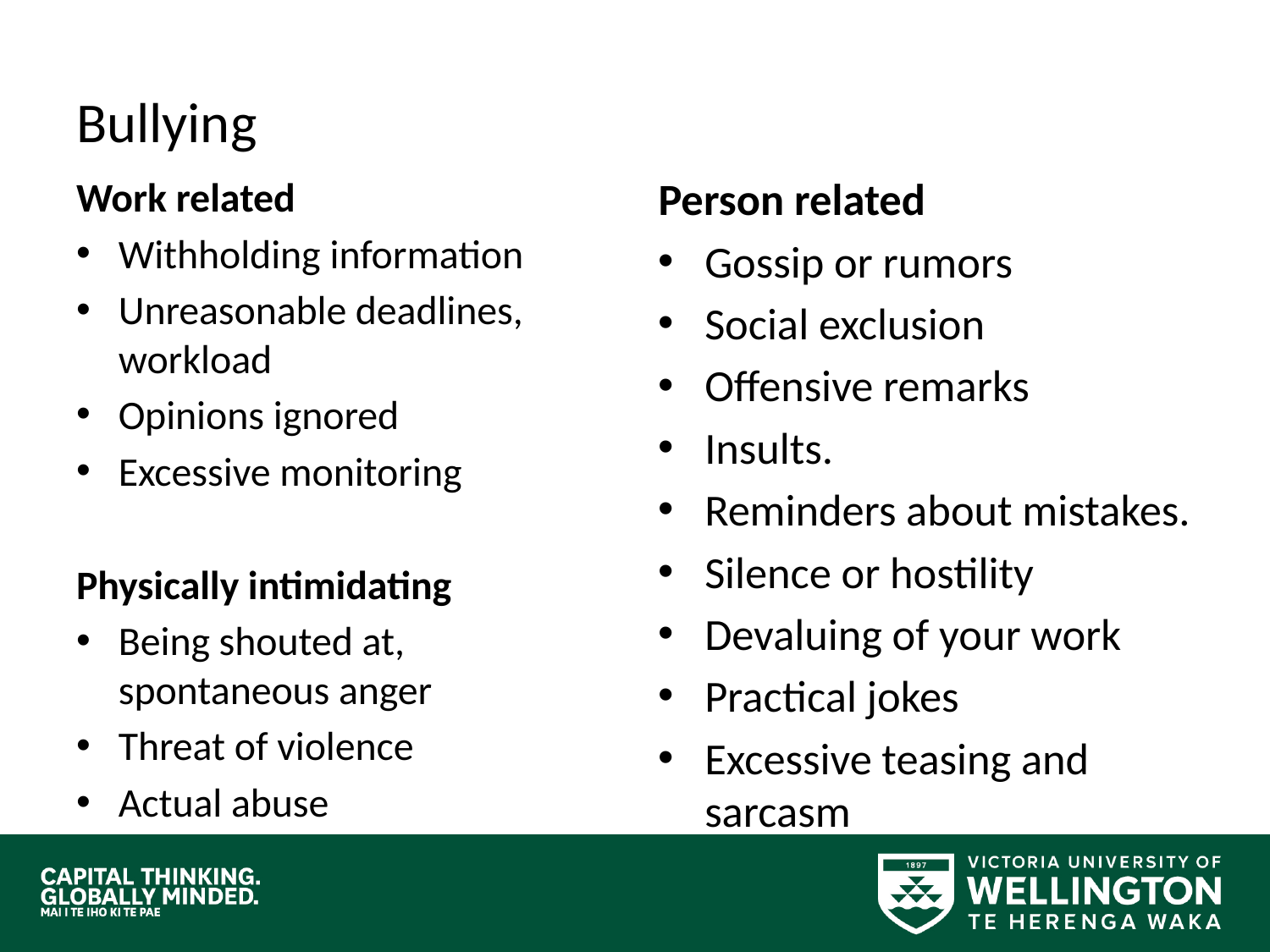

# Bullying
Work related
Withholding information
Unreasonable deadlines, workload
Opinions ignored
Excessive monitoring

Physically intimidating
Being shouted at, spontaneous anger
Threat of violence
Actual abuse

Person related
Gossip or rumors
Social exclusion
Offensive remarks
Insults.
Reminders about mistakes.
Silence or hostility
Devaluing of your work
Practical jokes
Excessive teasing and sarcasm